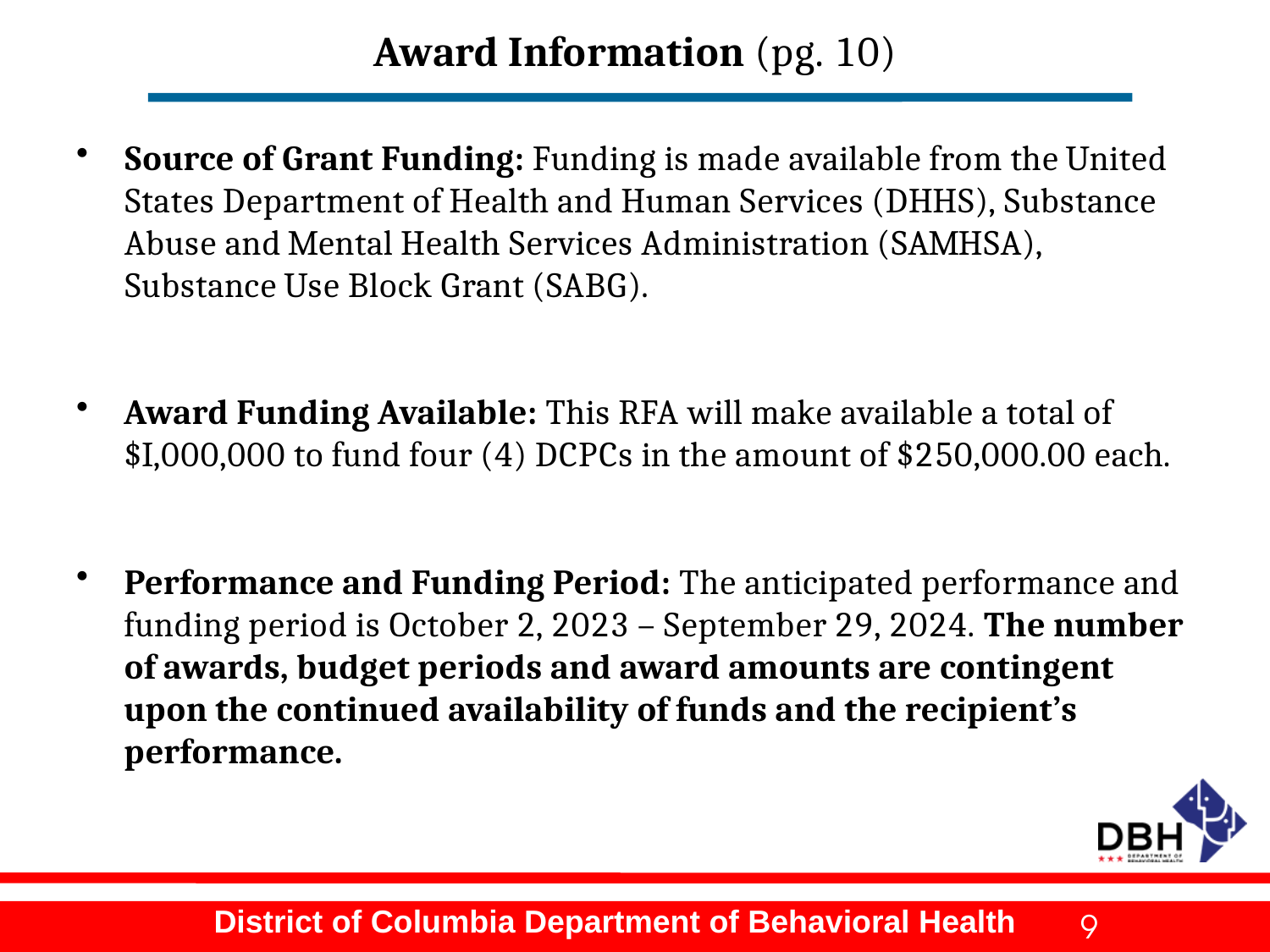

# Award Information (pg. 10)

Source of Grant Funding: Funding is made available from the United States Department of Health and Human Services (DHHS), Substance Abuse and Mental Health Services Administration (SAMHSA), Substance Use Block Grant (SABG).

Award Funding Available: This RFA will make available a total of $I,000,000 to fund four (4) DCPCs in the amount of $250,000.00 each.

Performance and Funding Period: The anticipated performance and funding period is October 2, 2023 – September 29, 2024. The number of awards, budget periods and award amounts are contingent upon the continued availability of funds and the recipient’s performance.

9